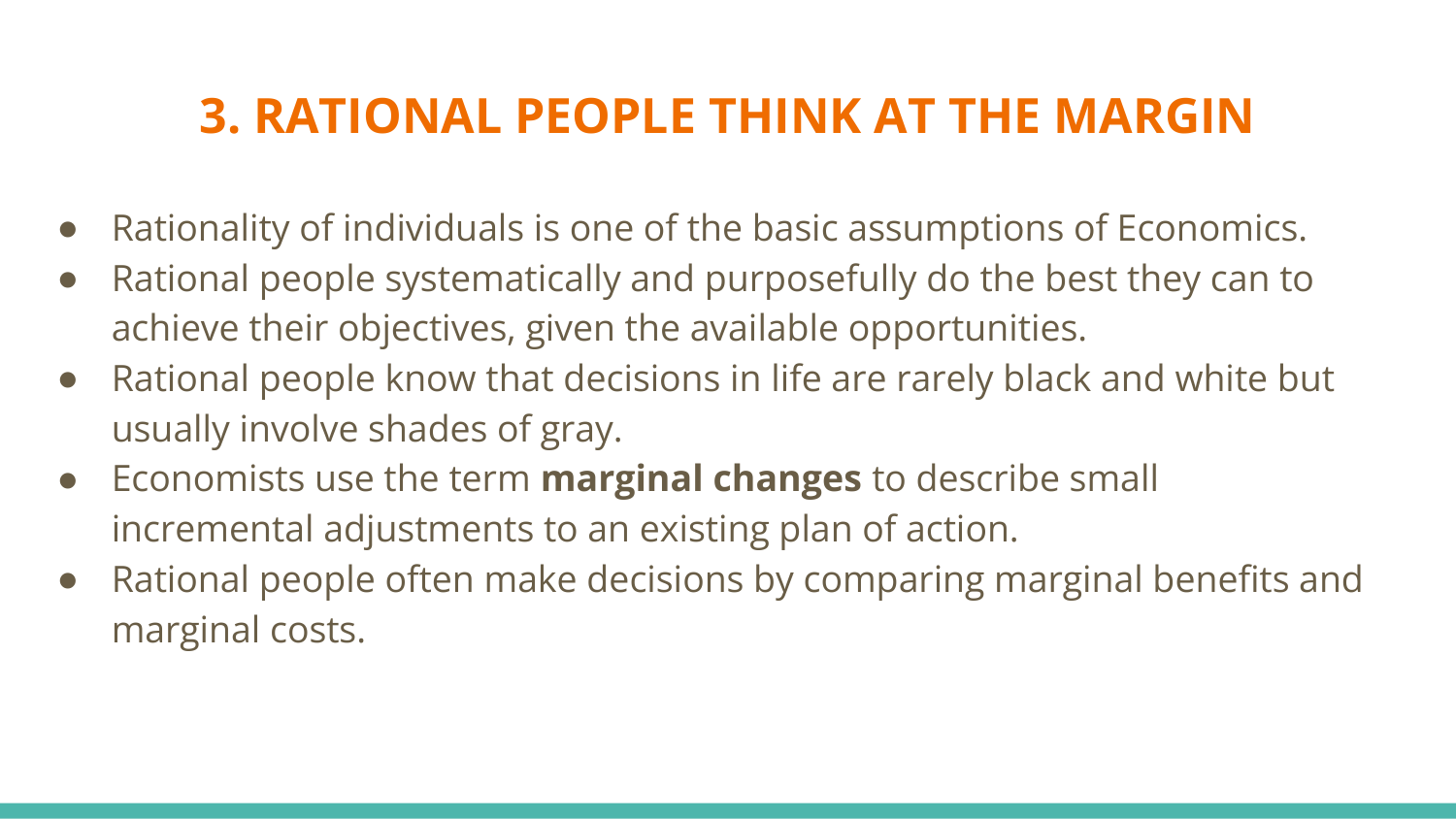

# 3. RATIONAL PEOPLE THINK AT THE MARGIN
Rationality of individuals is one of the basic assumptions of Economics.
Rational people systematically and purposefully do the best they can to achieve their objectives, given the available opportunities.
Rational people know that decisions in life are rarely black and white but usually involve shades of gray.
Economists use the term marginal changes to describe small incremental adjustments to an existing plan of action.
Rational people often make decisions by comparing marginal benefits and marginal costs.